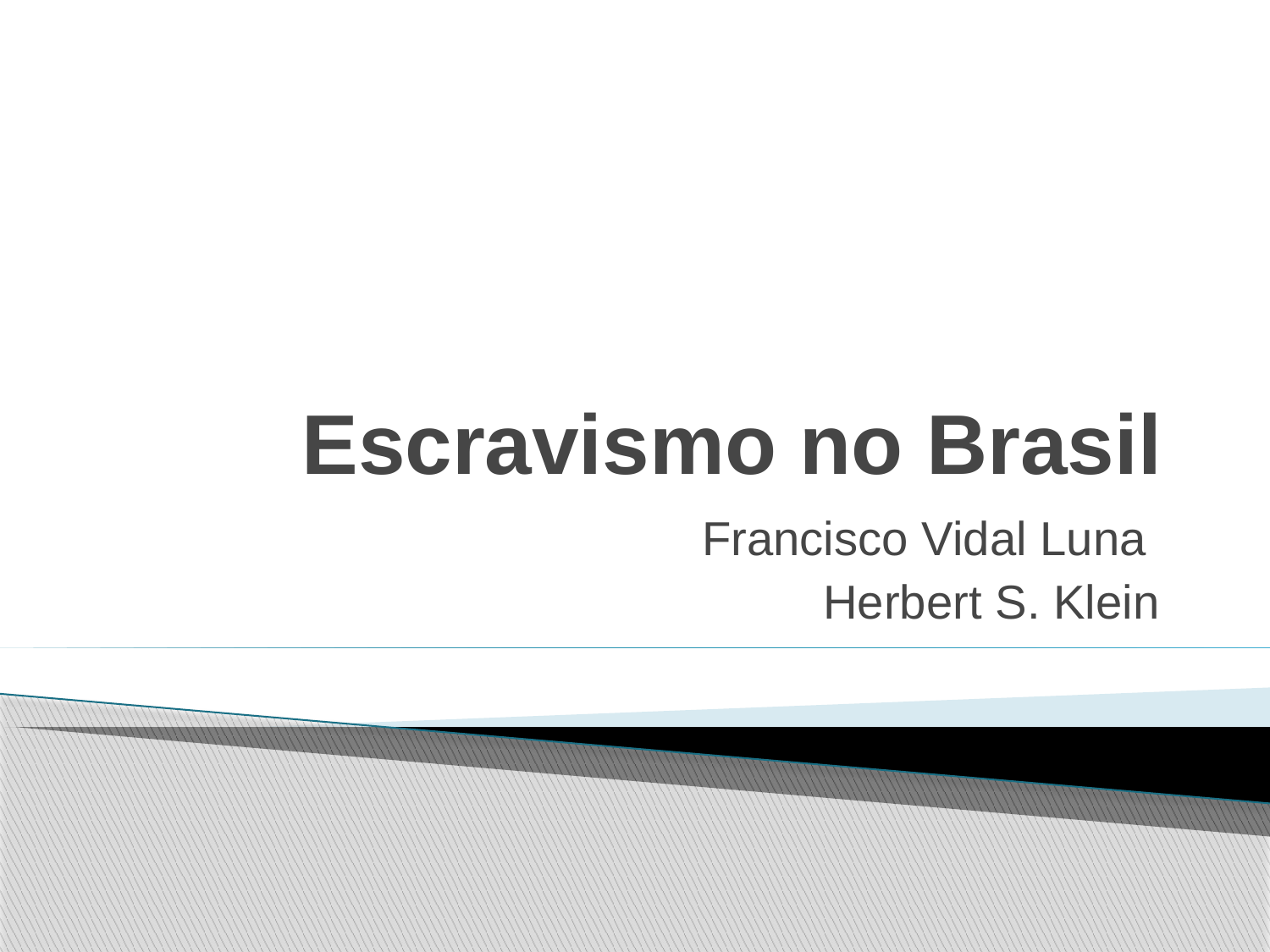

# Escravismo no Brasil
Francisco Vidal Luna
Herbert S. Klein